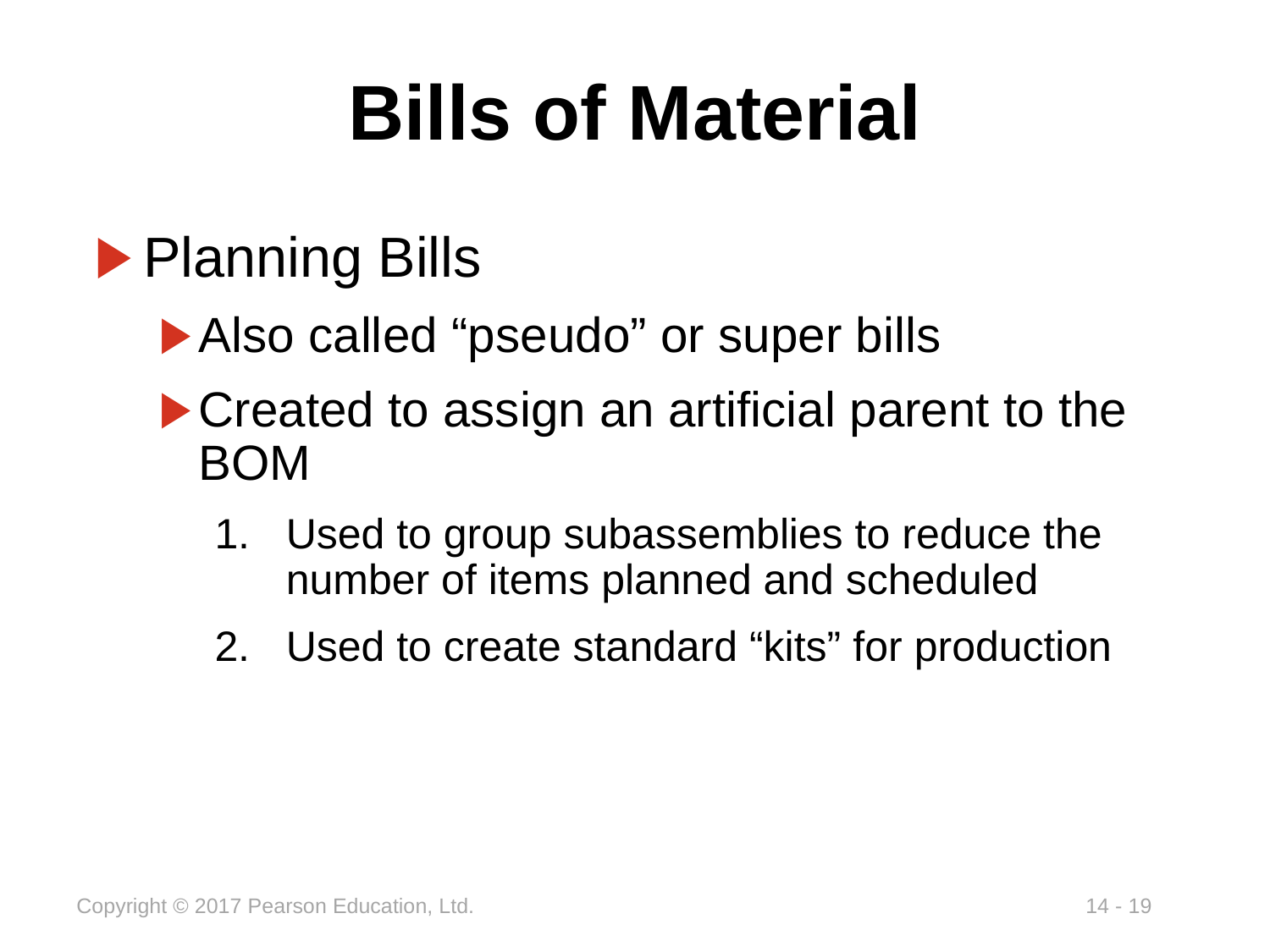

# Bills of Material
Planning Bills
Also called “pseudo” or super bills
Created to assign an artificial parent to the BOM
Used to group subassemblies to reduce the number of items planned and scheduled
Used to create standard “kits” for production